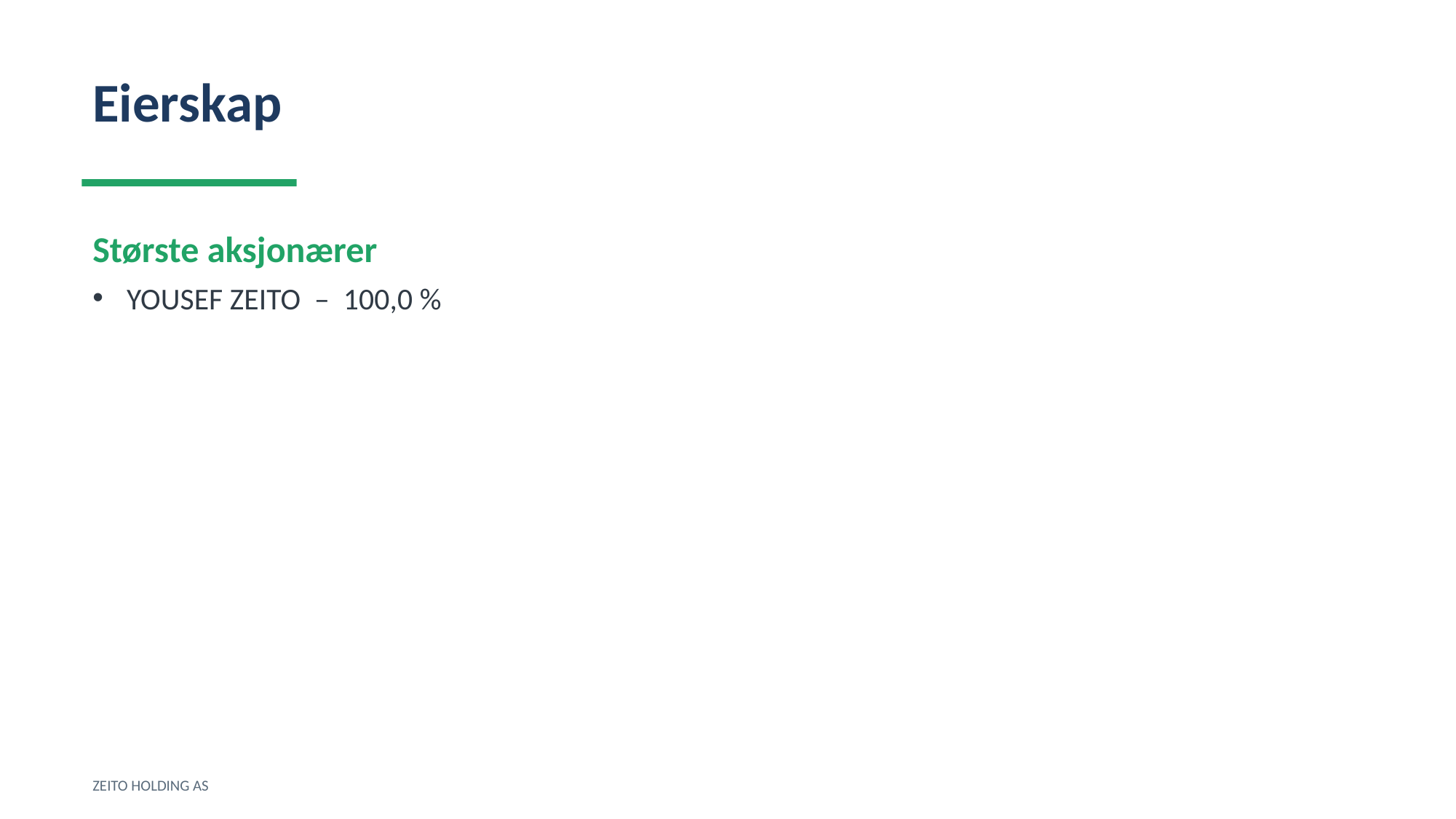

Eierskap

Største aksjonærer
YOUSEF ZEITO  –  100,0 %
ZEITO HOLDING AS